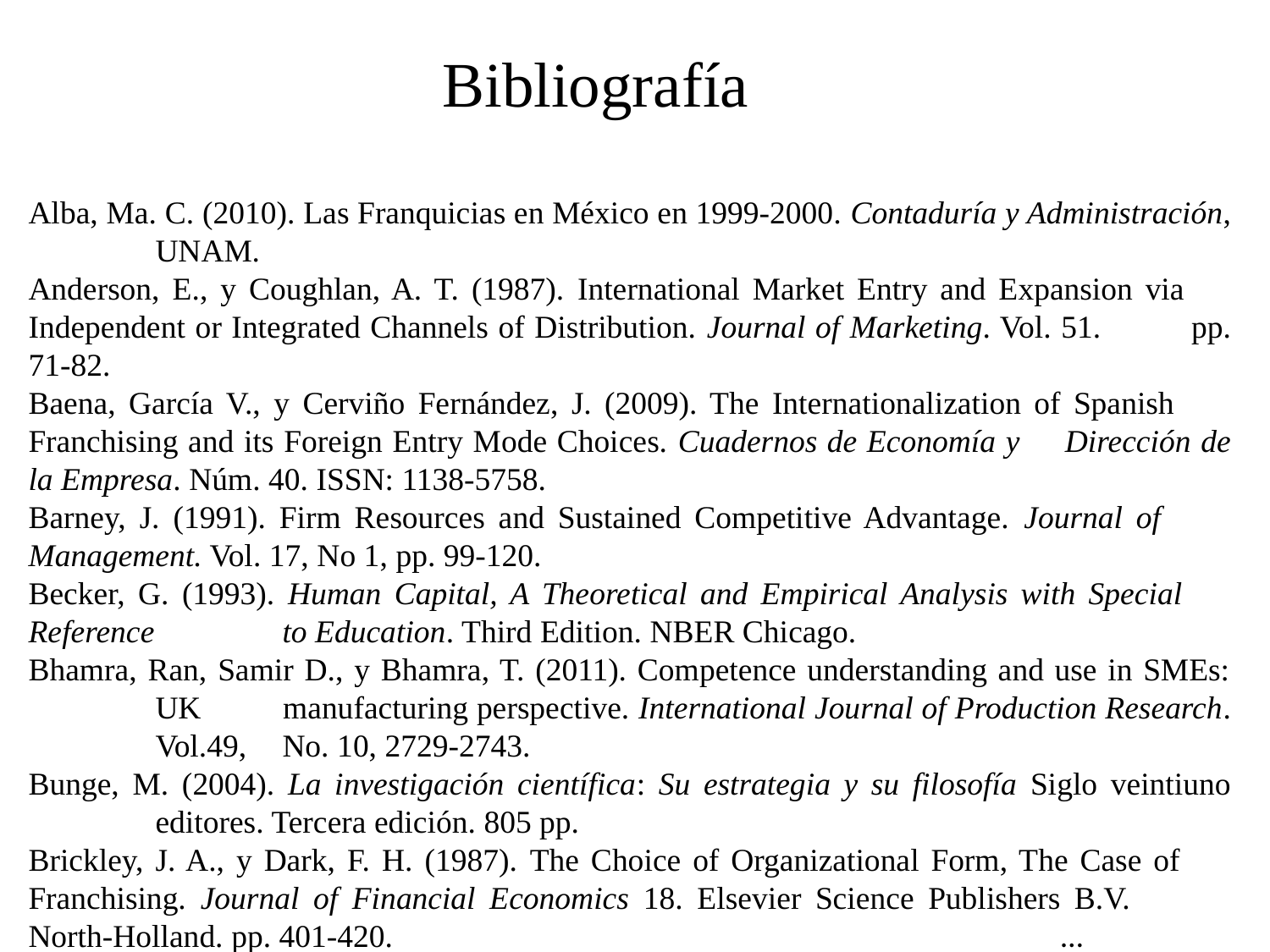

# Bibliografía

Alba, Ma. C. (2010). Las Franquicias en México en 1999-2000. Contaduría y Administración, 	UNAM.
Anderson, E., y Coughlan, A. T. (1987). International Market Entry and Expansion via 	Independent or Integrated Channels of Distribution. Journal of Marketing. Vol. 51. 	pp. 71-82.
Baena, García V., y Cerviño Fernández, J. (2009). The Internationalization of Spanish 	Franchising and its Foreign Entry Mode Choices. Cuadernos de Economía y 	Dirección de la Empresa. Núm. 40. ISSN: 1138-5758.
Barney, J. (1991). Firm Resources and Sustained Competitive Advantage. Journal of 	Management. Vol. 17, No 1, pp. 99-120.
Becker, G. (1993). Human Capital, A Theoretical and Empirical Analysis with Special 	Reference 	to Education. Third Edition. NBER Chicago.
Bhamra, Ran, Samir D., y Bhamra, T. (2011). Competence understanding and use in SMEs: 	UK 	manufacturing perspective. International Journal of Production Research. 	Vol.49, 	No. 10, 2729-2743.
Bunge, M. (2004). La investigación científica: Su estrategia y su filosofía Siglo veintiuno 	editores. Tercera edición. 805 pp.
Brickley, J. A., y Dark, F. H. (1987). The Choice of Organizational Form, The Case of 	Franchising. Journal of Financial Economics 18. Elsevier Science Publishers B.V. 	North-Holland. pp. 401-420.                                                                                   …